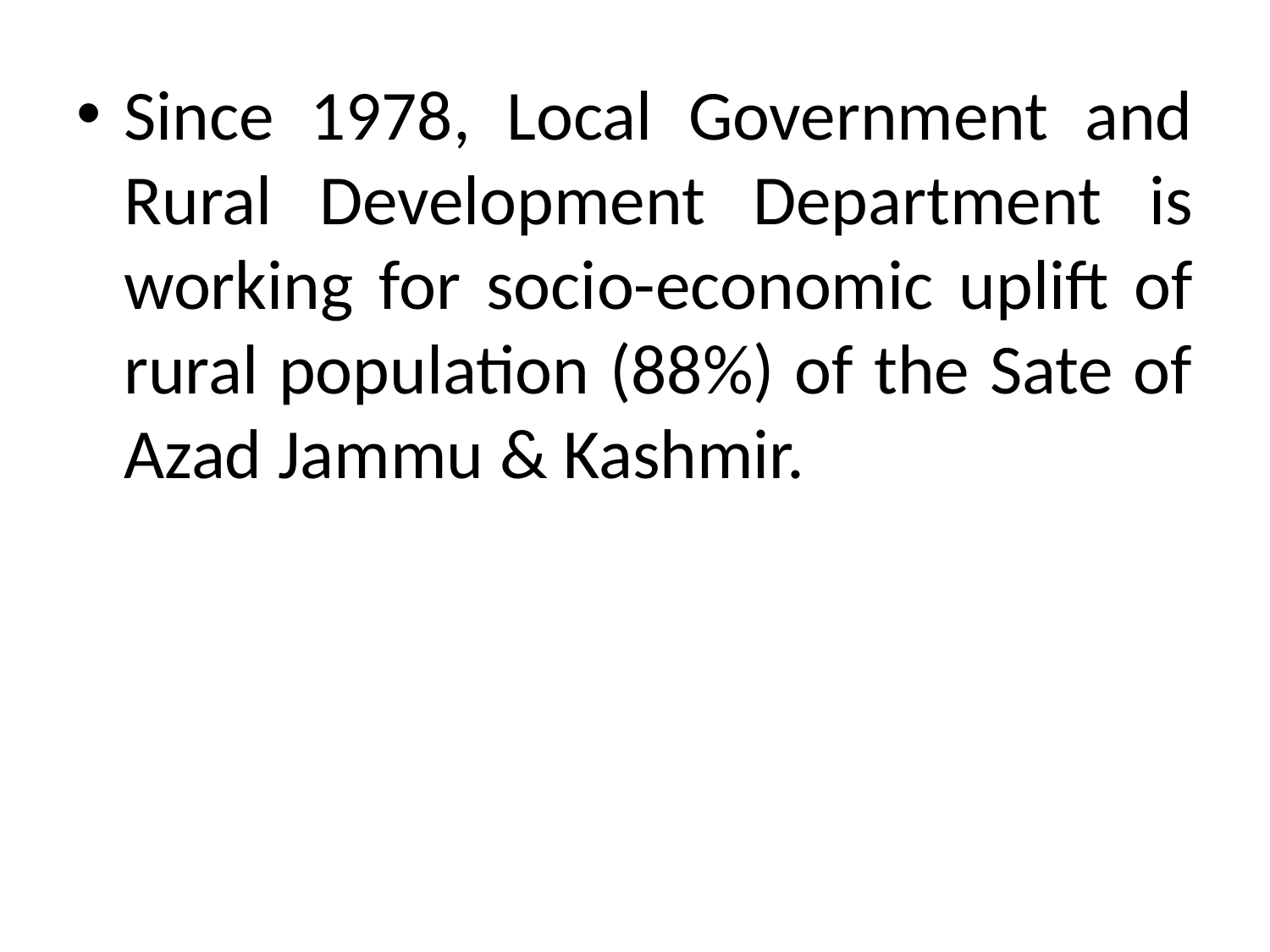

Since 1978, Local Government and Rural Development Department is working for socio-economic uplift of rural population (88%) of the Sate of Azad Jammu & Kashmir.